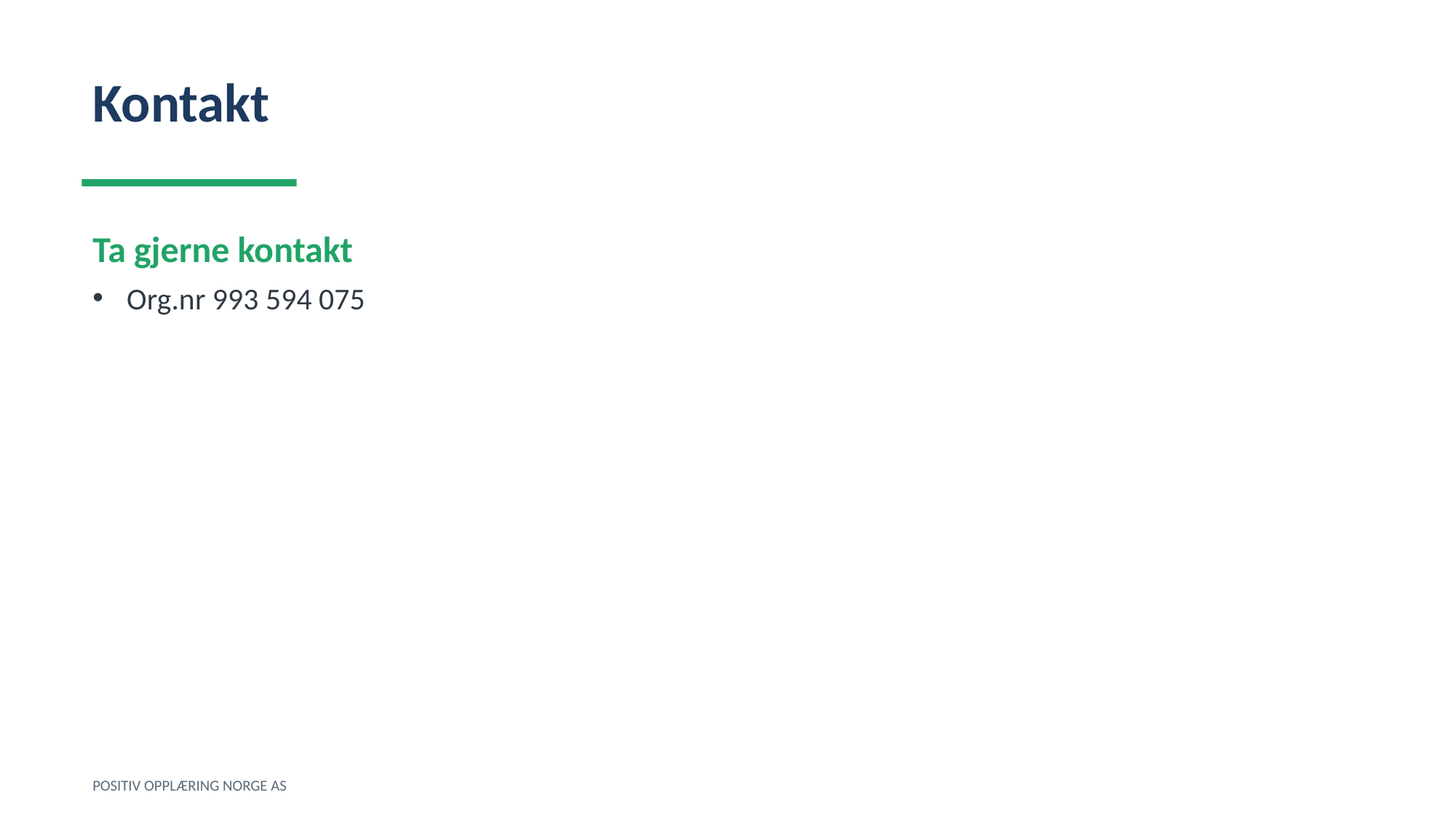

Kontakt

Ta gjerne kontakt
Org.nr 993 594 075
POSITIV OPPLÆRING NORGE AS